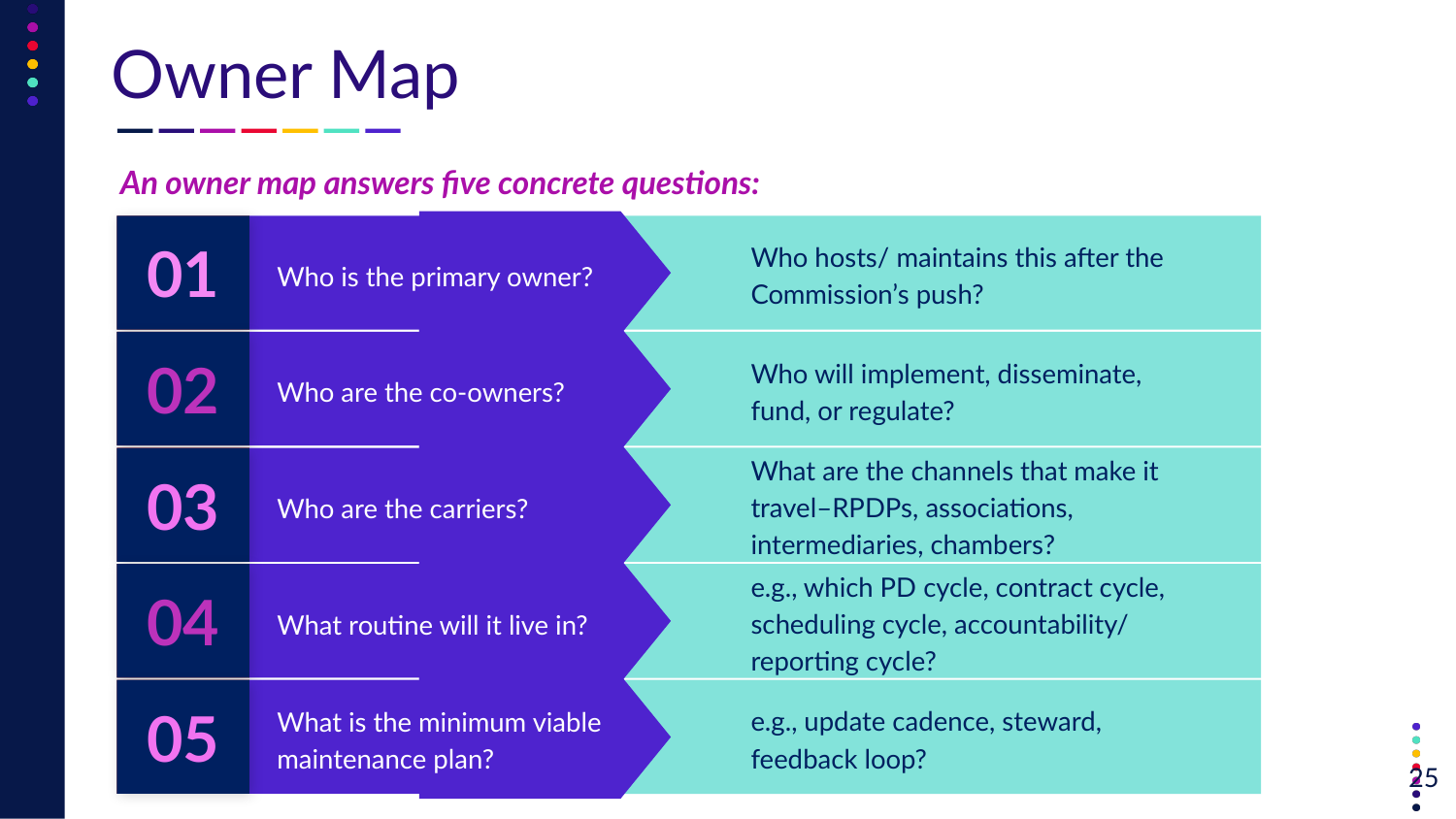

# Owner Map

An owner map answers five concrete questions:

01

Who hosts/ maintains this after the Commission’s push?
Who is the primary owner?

02

Who will implement, disseminate, fund, or regulate?
Who are the co-owners?

03

What are the channels that make it travel–RPDPs, associations, intermediaries, chambers?
Who are the carriers?

04

e.g., which PD cycle, contract cycle, scheduling cycle, accountability/ reporting cycle?
What routine will it live in?

05

e.g., update cadence, steward, feedback loop?
What is the minimum viable maintenance plan?
25